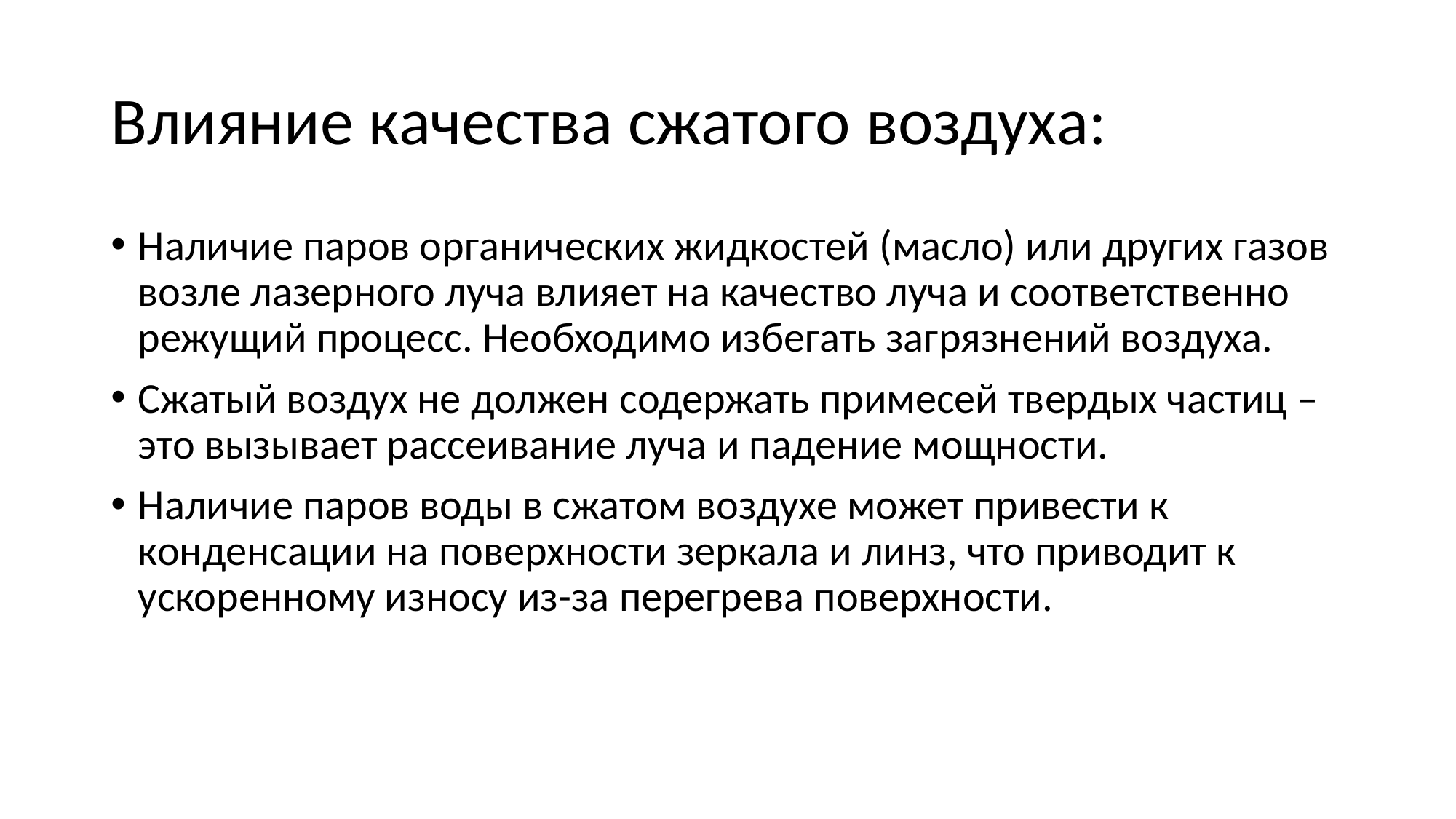

# Влияние качества сжатого воздуха:
Наличие паров органических жидкостей (масло) или других газов возле лазерного луча влияет на качество луча и соответственно режущий процесс. Необходимо избегать загрязнений воздуха.
Сжатый воздух не должен содержать примесей твердых частиц – это вызывает рассеивание луча и падение мощности.
Наличие паров воды в сжатом воздухе может привести к конденсации на поверхности зеркала и линз, что приводит к ускоренному износу из-за перегрева поверхности.